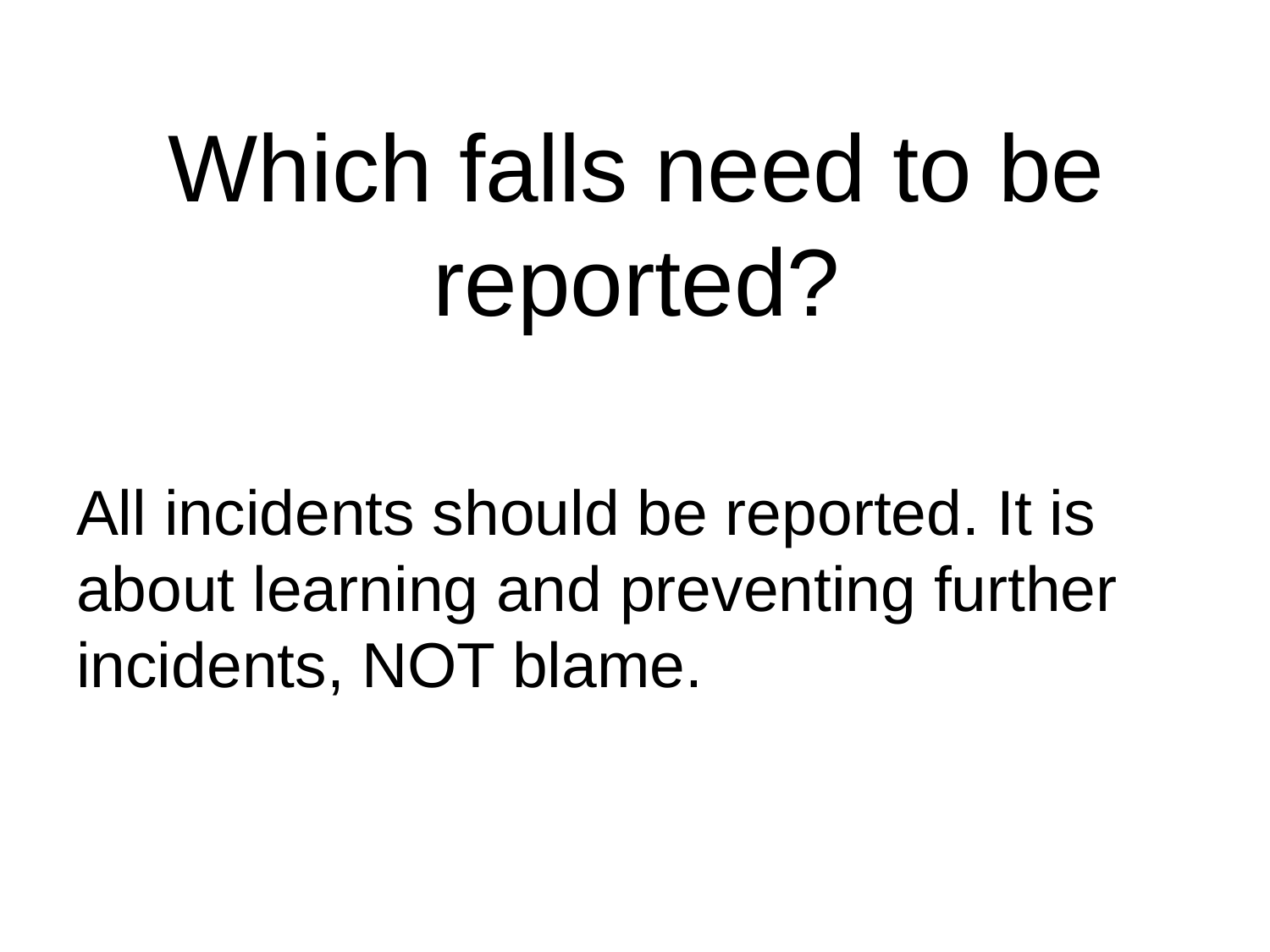

# Which falls need to be reported?

All incidents should be reported. It is about learning and preventing further incidents, NOT blame.